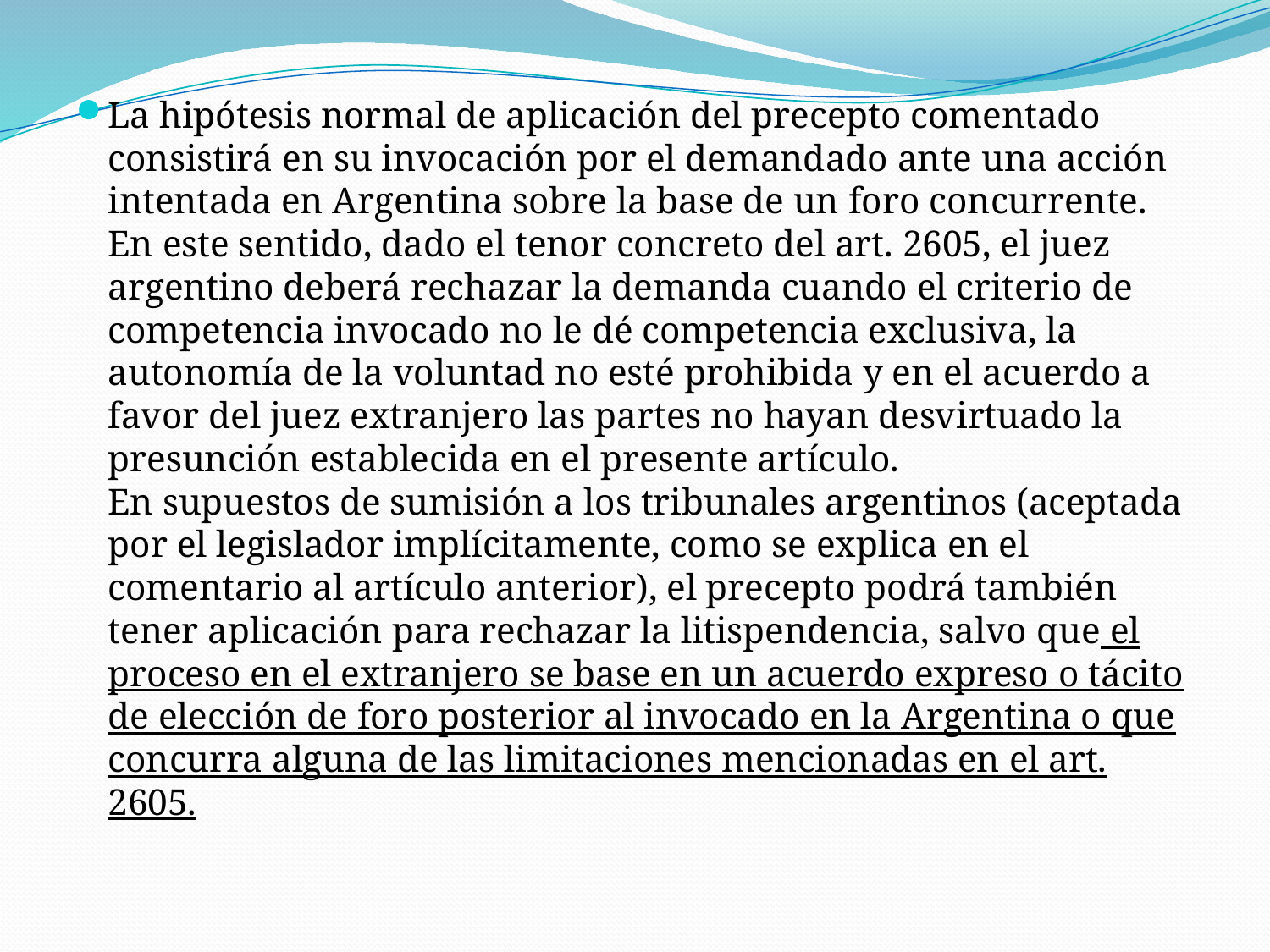

La hipótesis normal de aplicación del precepto comentado consistirá en su invocación por el demandado ante una acción intentada en Argentina sobre la base de un foro concurrente. En este sentido, dado el tenor concreto del art. 2605, el juez argentino deberá rechazar la demanda cuando el criterio de competencia invocado no le dé competencia exclusiva, la autonomía de la voluntad no esté prohibida y en el acuerdo a favor del juez extranjero las partes no hayan desvirtuado la presunción establecida en el presente artículo.
En supuestos de sumisión a los tribunales argentinos (aceptada por el legislador implícitamente, como se explica en el comentario al artículo anterior), el precepto podrá también tener aplicación para rechazar la litispendencia, salvo que el proceso en el extranjero se base en un acuerdo expreso o tácito de elección de foro posterior al invocado en la Argentina o que concurra alguna de las limitaciones mencionadas en el art. 2605.